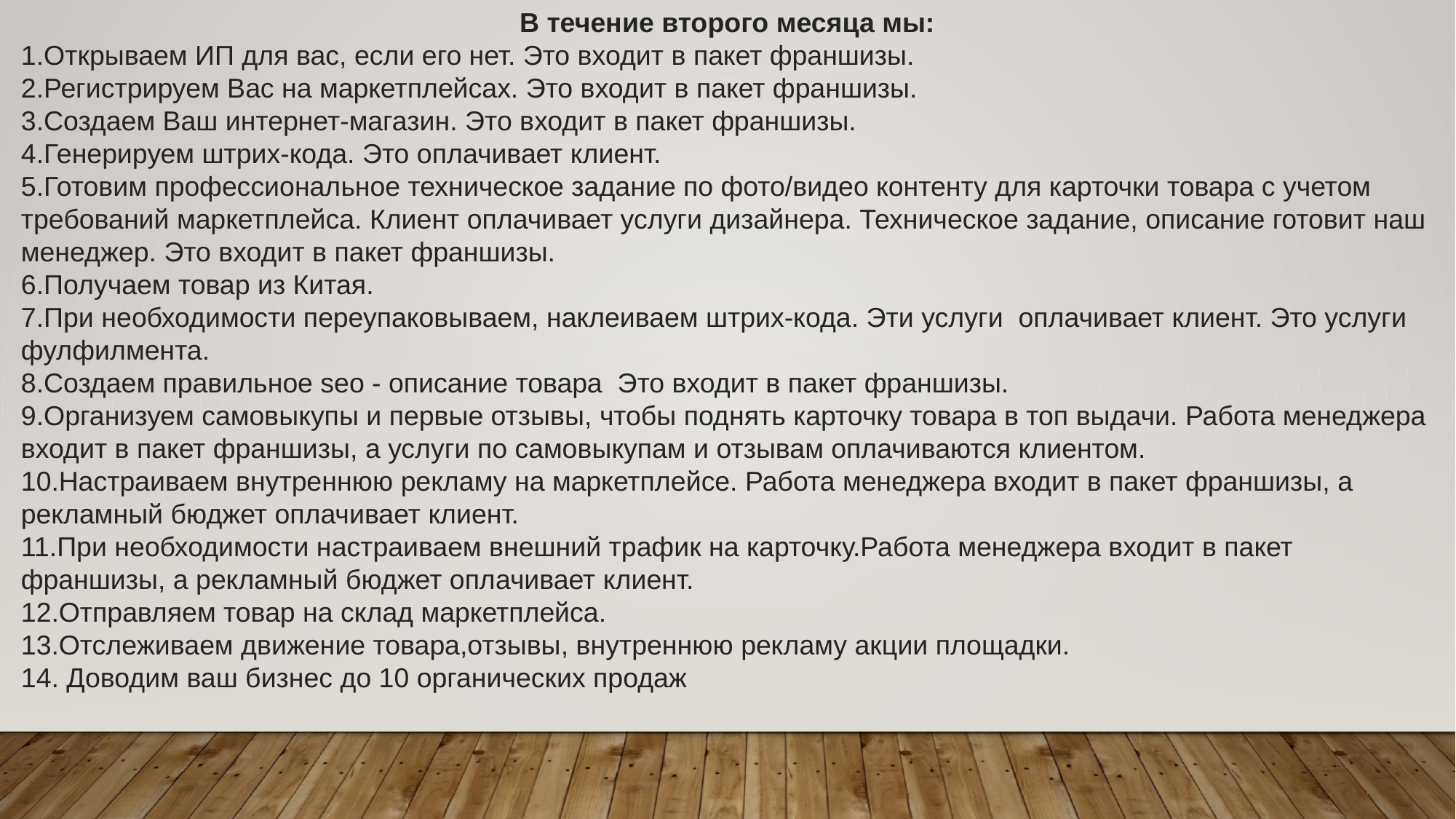

В течение второго месяца мы:
Открываем ИП для вас, если его нет. Это входит в пакет франшизы.
Регистрируем Вас на маркетплейсах. Это входит в пакет франшизы.
Создаем Ваш интернет-магазин. Это входит в пакет франшизы.
Генерируем штрих-кода. Это оплачивает клиент.
Готовим профессиональное техническое задание по фото/видео контенту для карточки товара с учетом требований маркетплейса. Клиент оплачивает услуги дизайнера. Техническое задание, описание готовит наш менеджер. Это входит в пакет франшизы.
Получаем товар из Китая.
При необходимости переупаковываем, наклеиваем штрих-кода. Эти услуги  оплачивает клиент. Это услуги фулфилмента.
Создаем правильное seo - описание товара  Это входит в пакет франшизы.
Организуем самовыкупы и первые отзывы, чтобы поднять карточку товара в топ выдачи. Работа менеджера входит в пакет франшизы, а услуги по самовыкупам и отзывам оплачиваются клиентом.
Настраиваем внутреннюю рекламу на маркетплейсе. Работа менеджера входит в пакет франшизы, а рекламный бюджет оплачивает клиент.
При необходимости настраиваем внешний трафик на карточку.Работа менеджера входит в пакет франшизы, а рекламный бюджет оплачивает клиент.
Отправляем товар на склад маркетплейса.
Отслеживаем движение товара,отзывы, внутреннюю рекламу акции площадки.
 Доводим ваш бизнес до 10 органических продаж